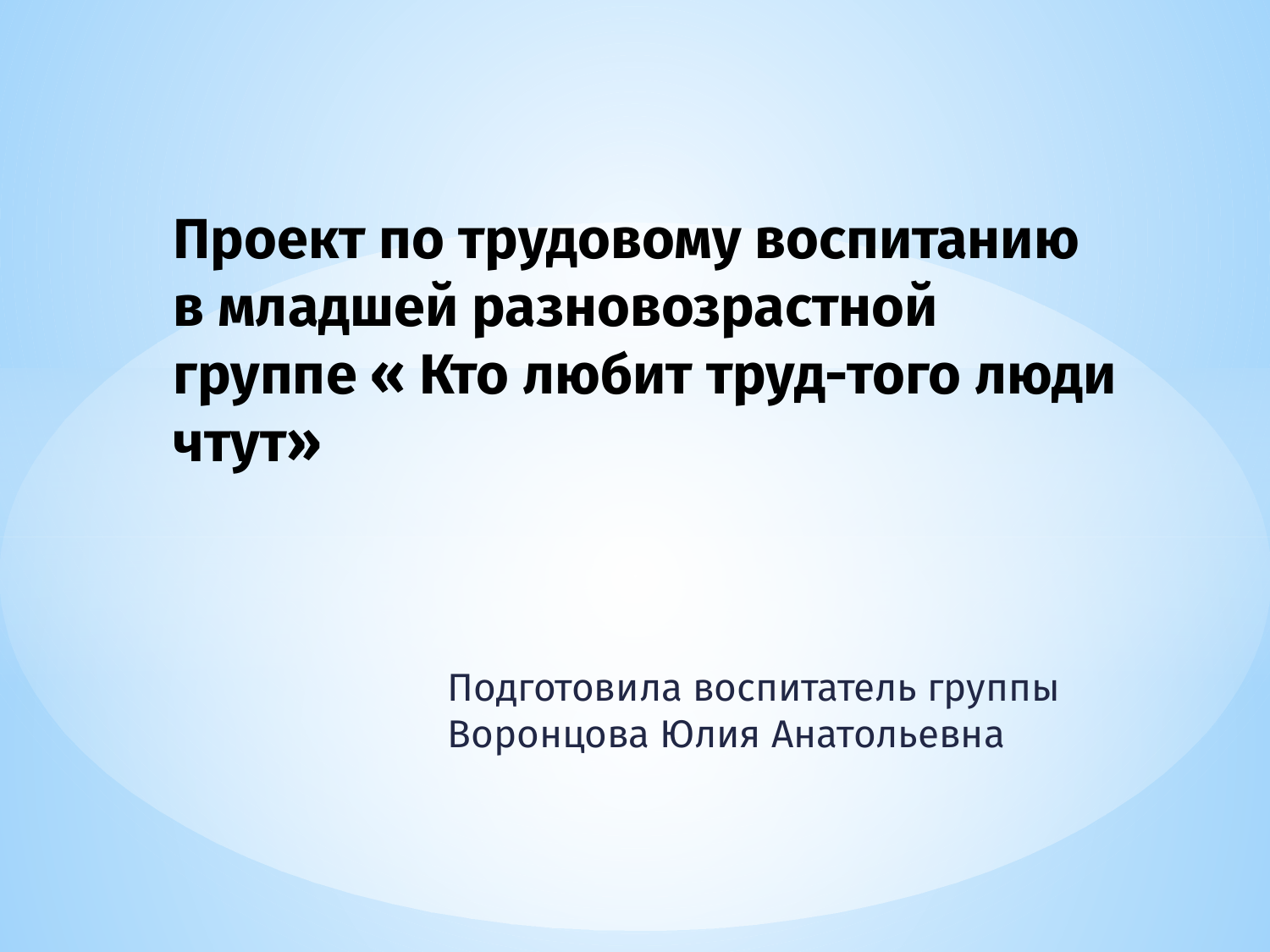

# Проект по трудовому воспитанию в младшей разновозрастной группе « Кто любит труд-того люди чтут»
Подготовила воспитатель группы Воронцова Юлия Анатольевна